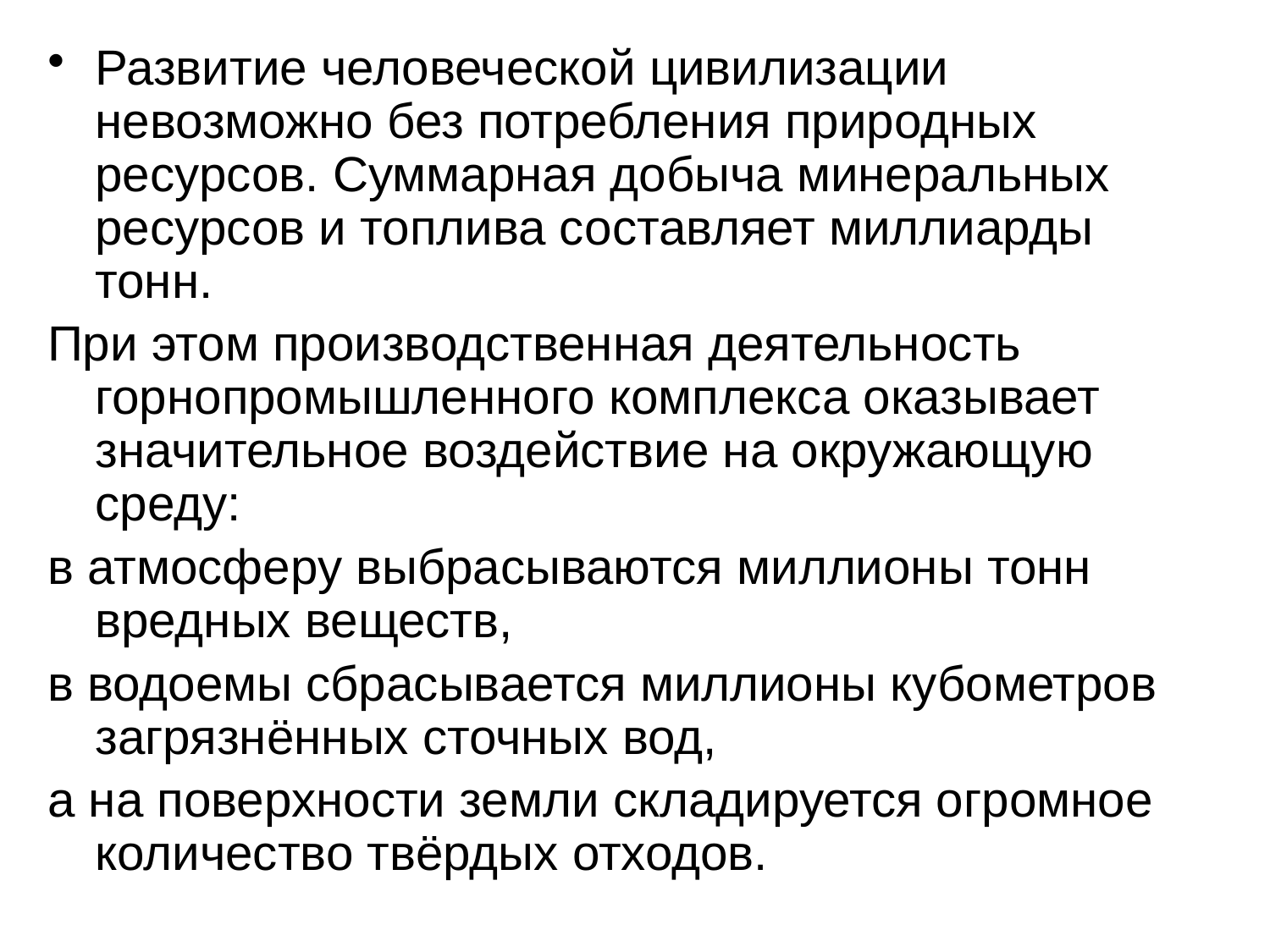

Развитие человеческой цивилизации невозможно без потребления природных ресурсов. Суммарная добыча минеральных ресурсов и топлива составляет миллиарды тонн.
При этом производственная деятельность горнопромышленного комплекса оказывает значительное воздействие на окружающую среду:
в атмосферу выбрасываются миллионы тонн вредных веществ,
в водоемы сбрасывается миллионы кубометров загрязнённых сточных вод,
а на поверхности земли складируется огромное количество твёрдых отходов.